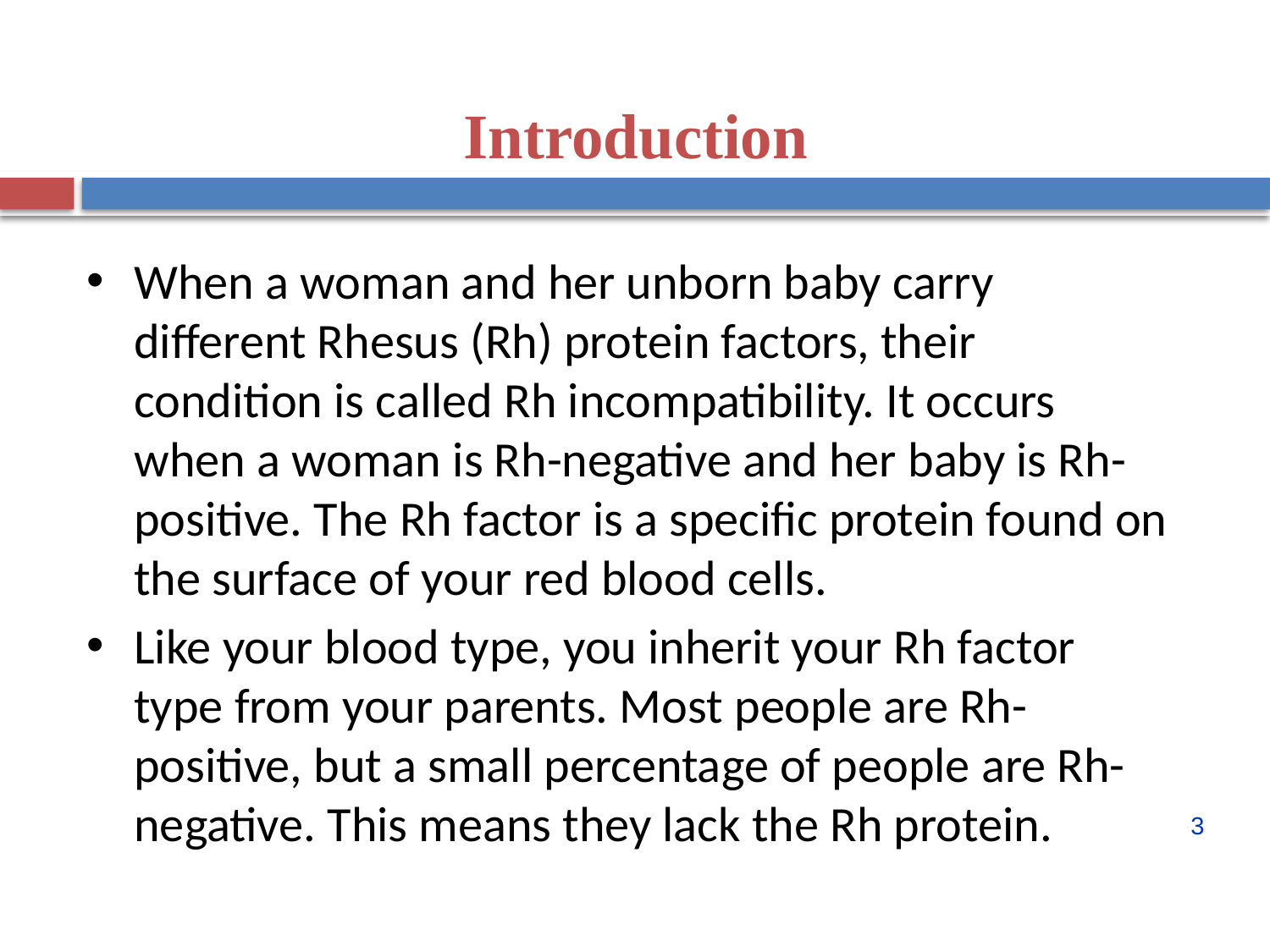

Introduction
When a woman and her unborn baby carry different Rhesus (Rh) protein factors, their condition is called Rh incompatibility. It occurs when a woman is Rh-negative and her baby is Rh-positive. The Rh factor is a specific protein found on the surface of your red blood cells.
Like your blood type, you inherit your Rh factor type from your parents. Most people are Rh-positive, but a small percentage of people are Rh-negative. This means they lack the Rh protein.
3